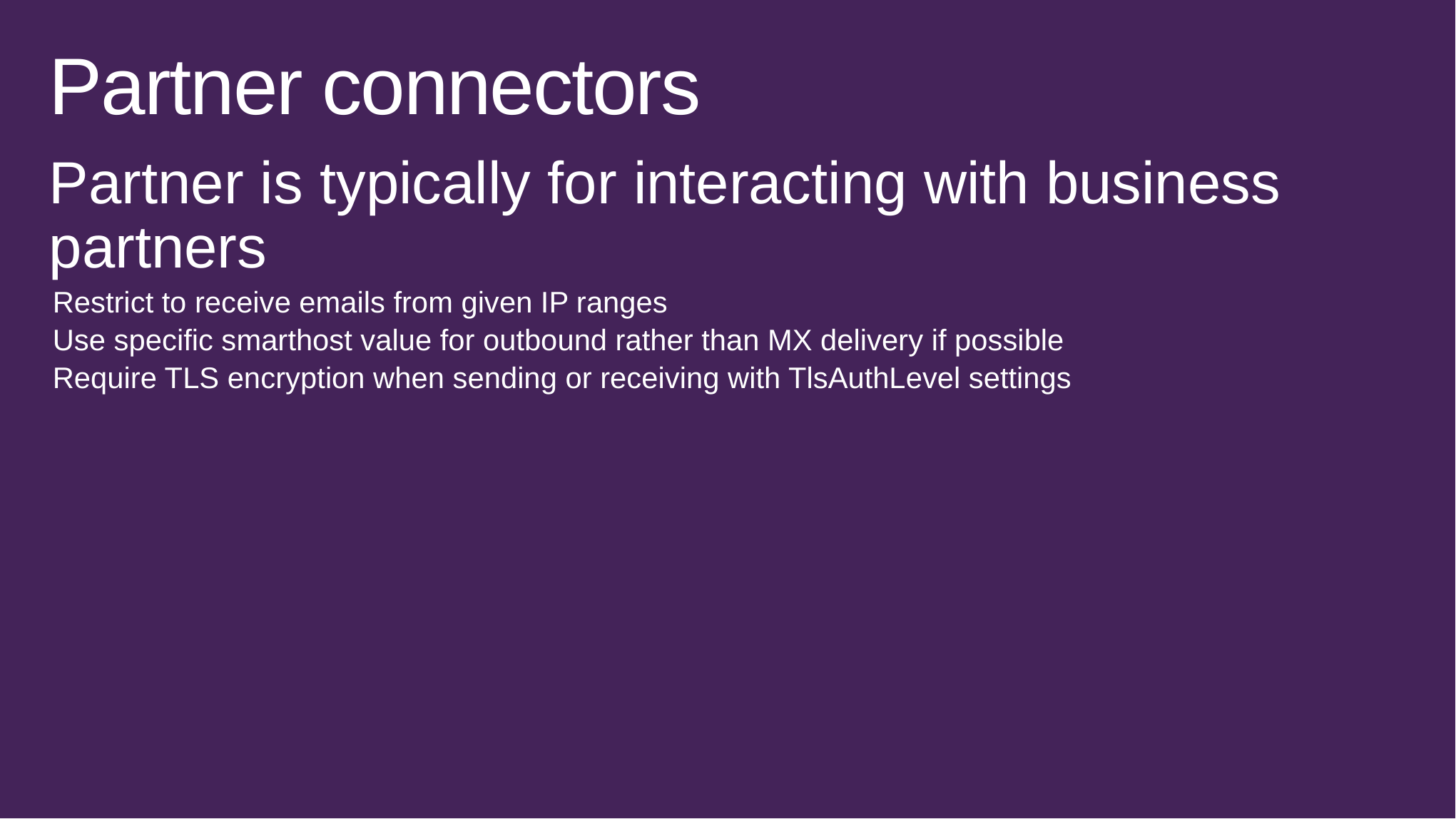

# Partner connectors
Partner is typically for interacting with business partners
Restrict to receive emails from given IP ranges
Use specific smarthost value for outbound rather than MX delivery if possible
Require TLS encryption when sending or receiving with TlsAuthLevel settings